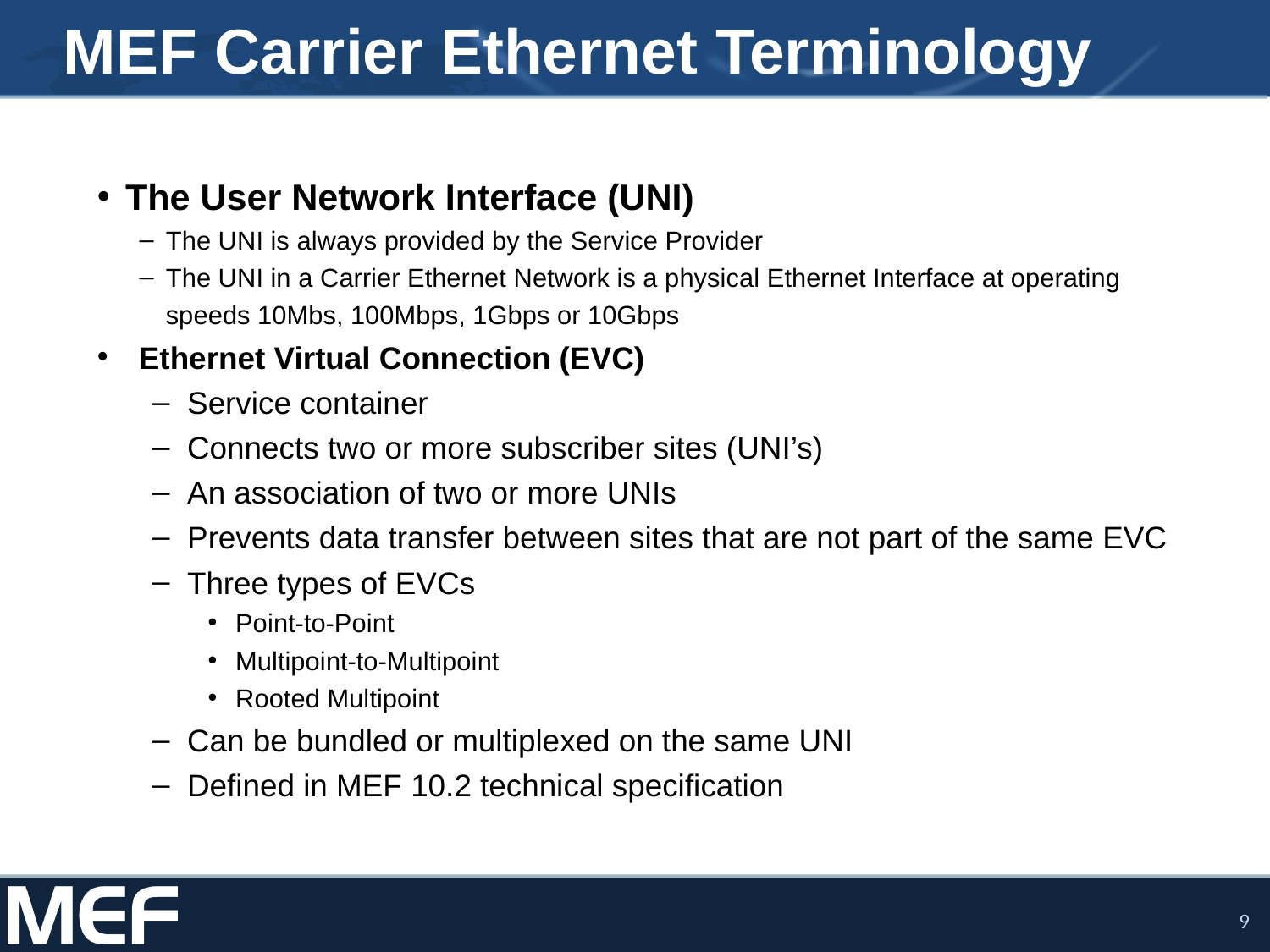

# MEF Carrier Ethernet Terminology
The User Network Interface (UNI)
The UNI is always provided by the Service Provider
The UNI in a Carrier Ethernet Network is a physical Ethernet Interface at operating speeds 10Mbs, 100Mbps, 1Gbps or 10Gbps
Ethernet Virtual Connection (EVC)
Service container
Connects two or more subscriber sites (UNI’s)
An association of two or more UNIs
Prevents data transfer between sites that are not part of the same EVC
Three types of EVCs
Point-to-Point
Multipoint-to-Multipoint
Rooted Multipoint
Can be bundled or multiplexed on the same UNI
Defined in MEF 10.2 technical specification